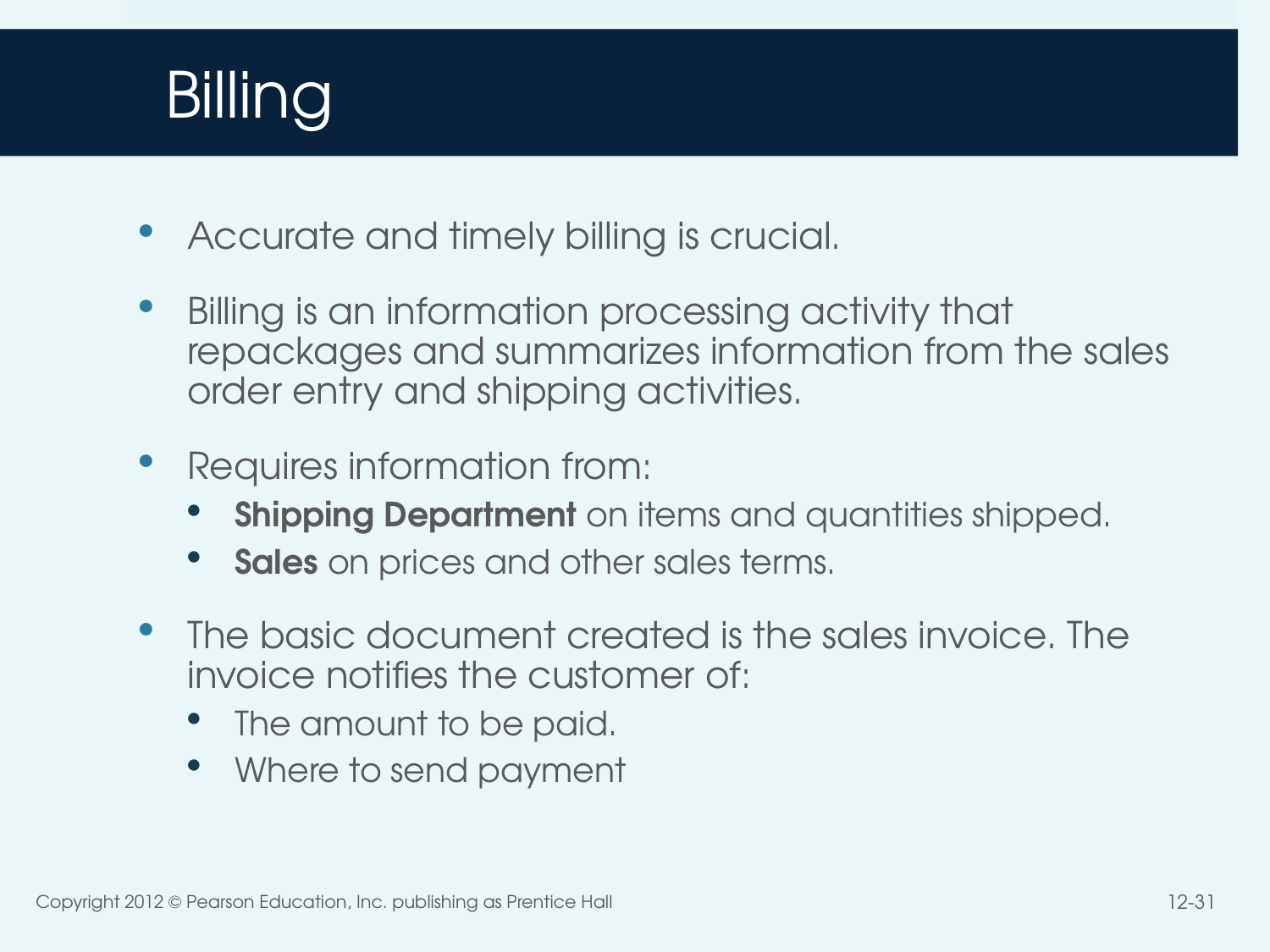

Billing
Accurate and timely billing is crucial.
Billing is an information processing activity that repackages and summarizes information from the sales order entry and shipping activities.
Requires information from:
Shipping Department on items and quantities shipped.
Sales on prices and other sales terms.
The basic document created is the sales invoice. The invoice notifies the customer of:
The amount to be paid.
Where to send payment
Copyright 2012 © Pearson Education, Inc. publishing as Prentice Hall
12-31